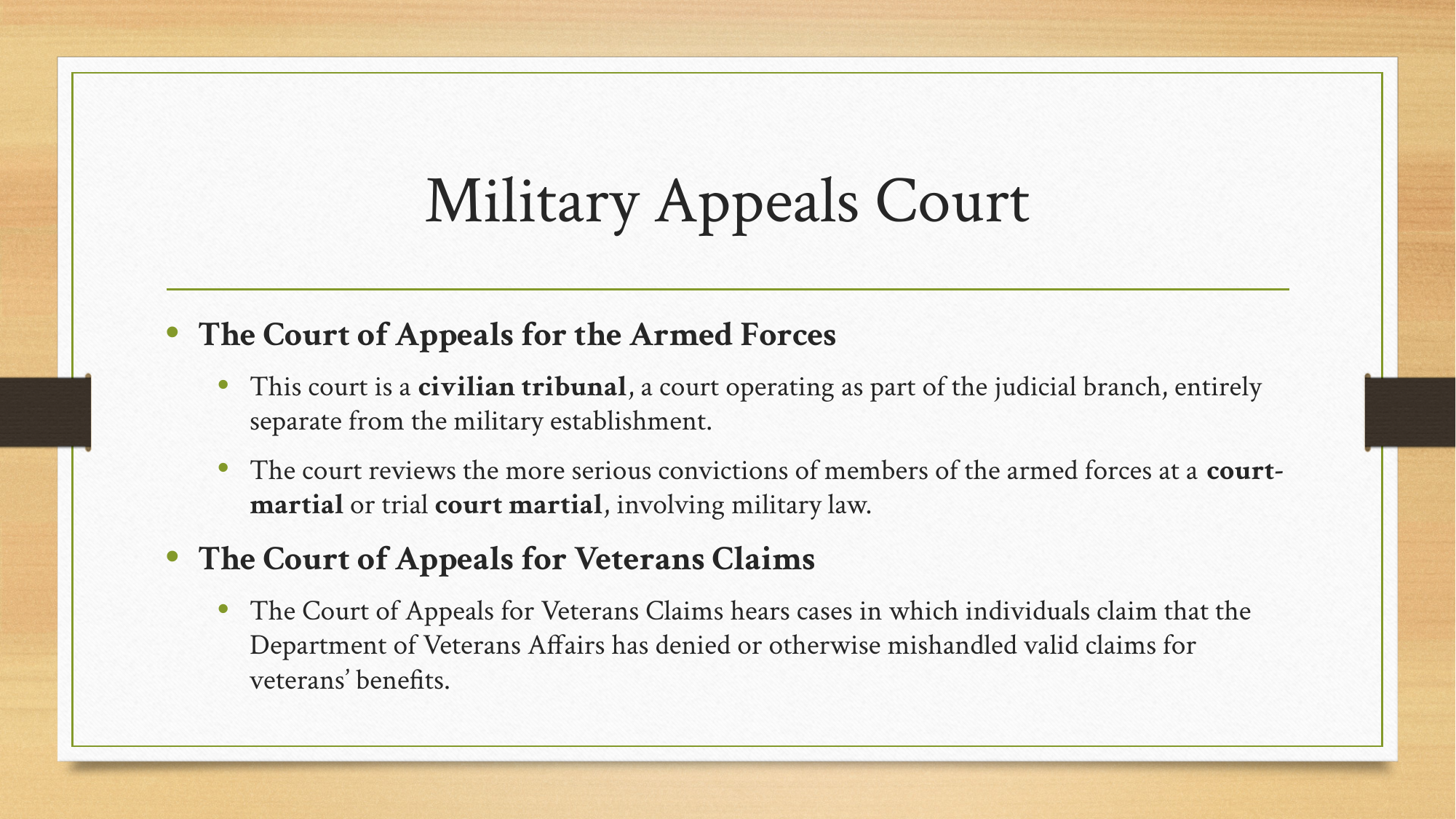

# Military Appeals Court
The Court of Appeals for the Armed Forces
This court is a civilian tribunal, a court operating as part of the judicial branch, entirely separate from the military establishment.
The court reviews the more serious convictions of members of the armed forces at a court-martial or trial court martial, involving military law.
The Court of Appeals for Veterans Claims
The Court of Appeals for Veterans Claims hears cases in which individuals claim that the Department of Veterans Affairs has denied or otherwise mishandled valid claims for veterans’ benefits.